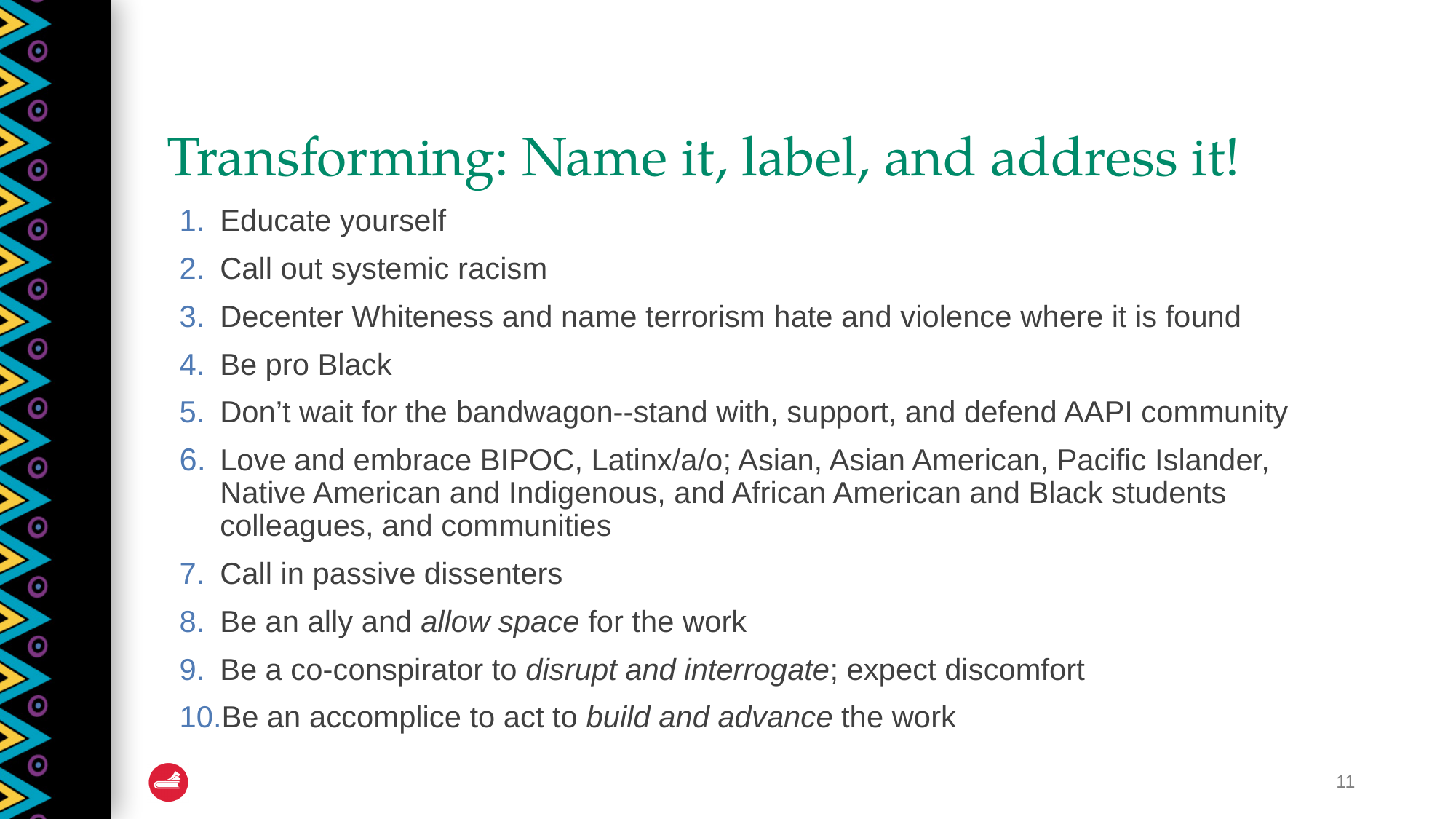

# Transforming: Name it, label, and address it!
Educate yourself
Call out systemic racism
Decenter Whiteness and name terrorism hate and violence where it is found
Be pro Black
Don’t wait for the bandwagon--stand with, support, and defend AAPI community
Love and embrace BIPOC, Latinx/a/o; Asian, Asian American, Pacific Islander, Native American and Indigenous, and African American and Black students colleagues, and communities
Call in passive dissenters
Be an ally and allow space for the work
Be a co-conspirator to disrupt and interrogate; expect discomfort
Be an accomplice to act to build and advance the work
11